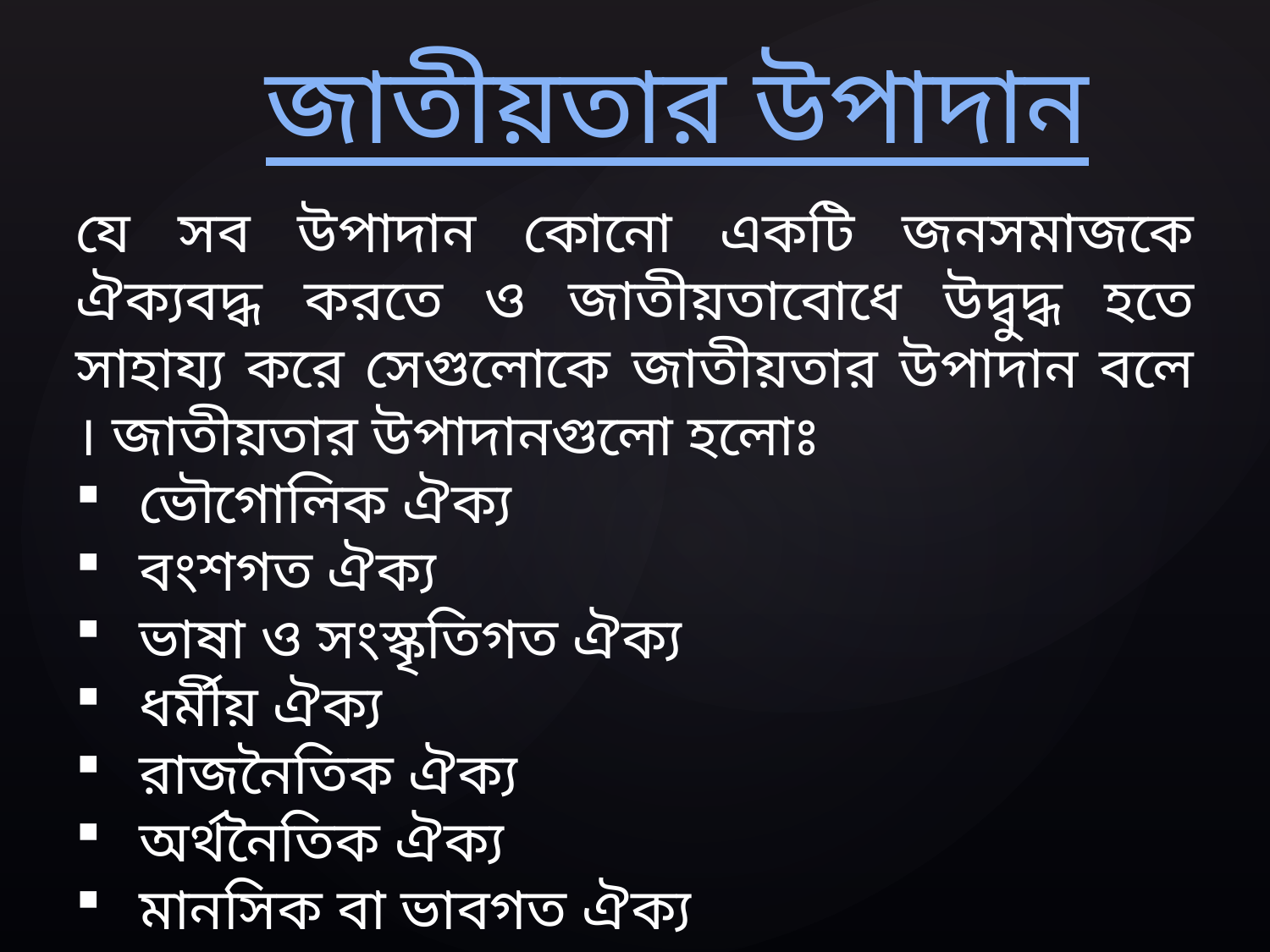

জাতীয়তার উপাদান
যে সব উপাদান কোনো একটি জনসমাজকে ঐক্যবদ্ধ করতে ও জাতীয়তাবোধে উদ্বুদ্ধ হতে সাহায্য করে সেগুলোকে জাতীয়তার উপাদান বলে । জাতীয়তার উপাদানগুলো হলোঃ
ভৌগোলিক ঐক্য
বংশগত ঐক্য
ভাষা ও সংস্কৃতিগত ঐক্য
ধর্মীয় ঐক্য
রাজনৈতিক ঐক্য
অর্থনৈতিক ঐক্য
মানসিক বা ভাবগত ঐক্য